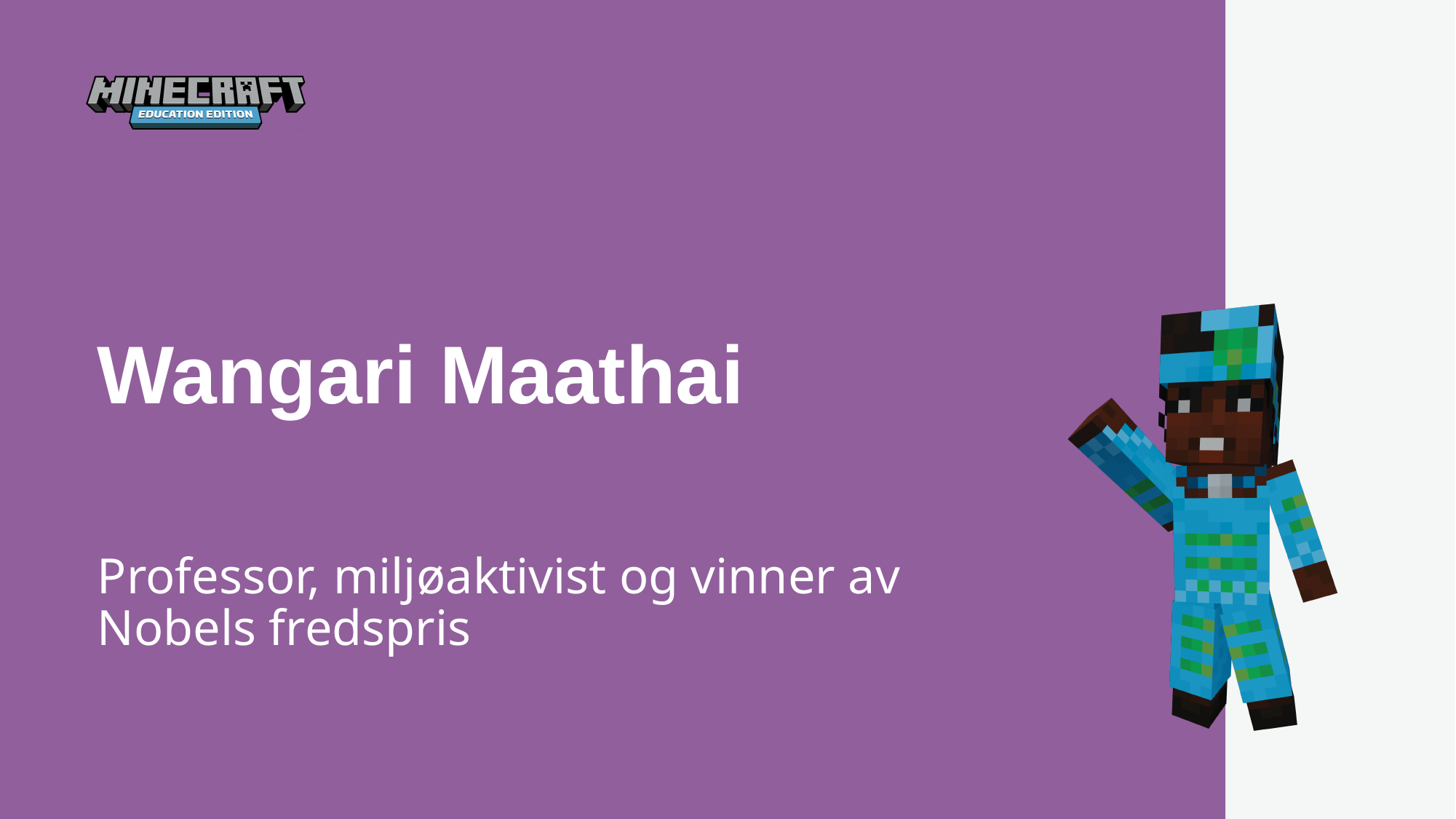

Wangari Maathai
Professor, miljøaktivist og vinner av Nobels fredspris